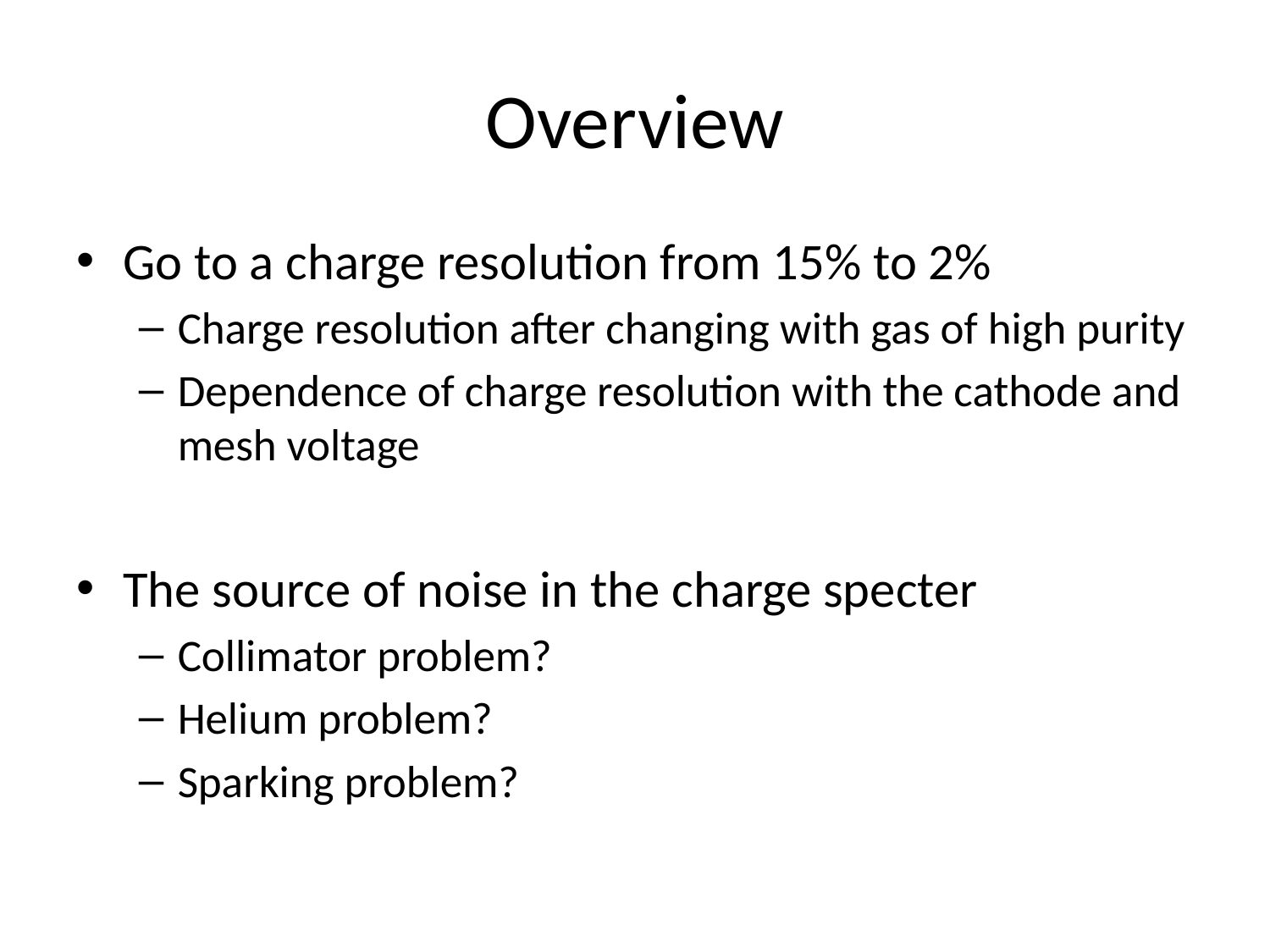

# Overview
Go to a charge resolution from 15% to 2%
Charge resolution after changing with gas of high purity
Dependence of charge resolution with the cathode and mesh voltage

The source of noise in the charge specter
Collimator problem?
Helium problem?
Sparking problem?